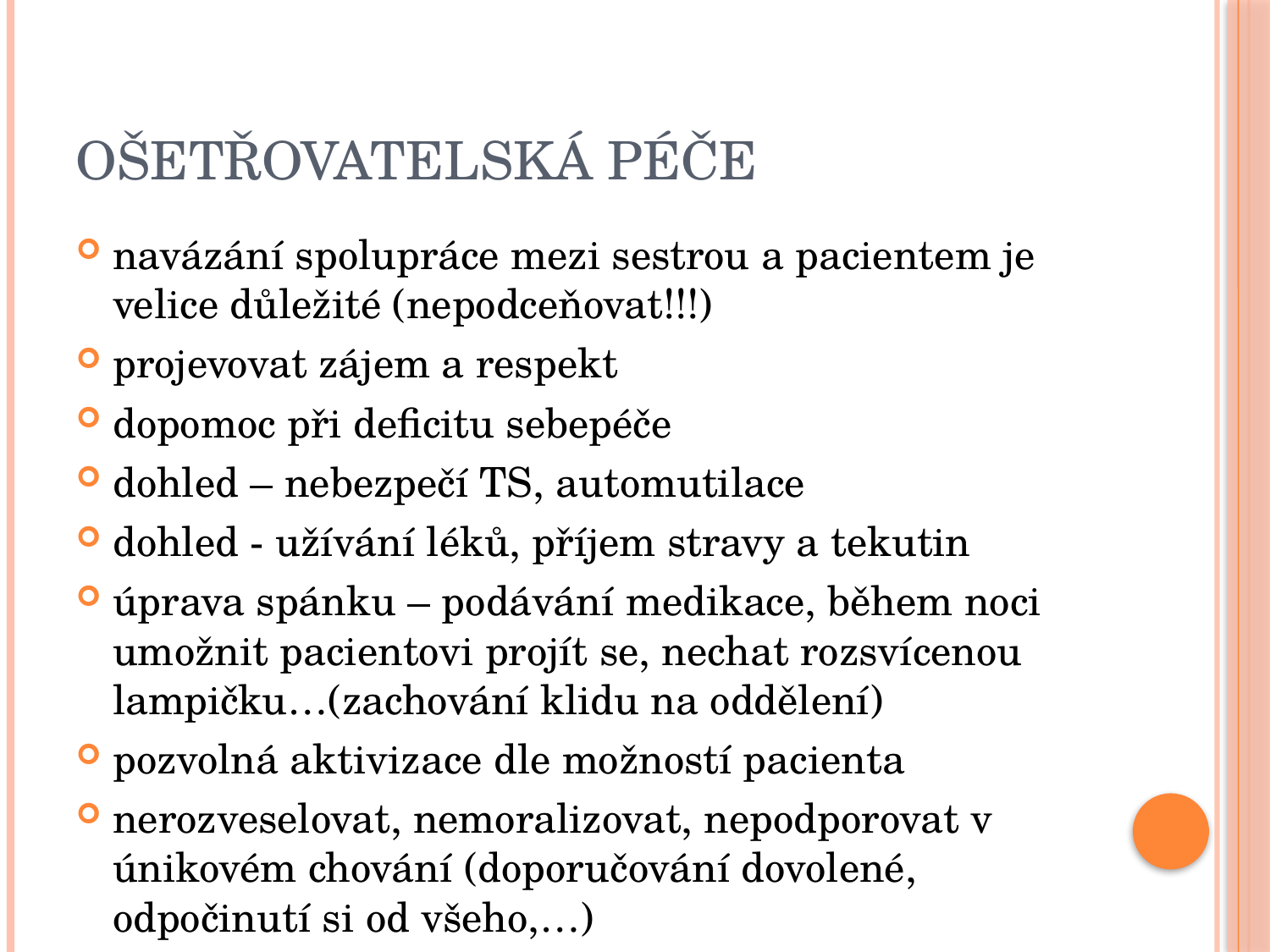

# Ošetřovatelská péče
navázání spolupráce mezi sestrou a pacientem je velice důležité (nepodceňovat!!!)
projevovat zájem a respekt
dopomoc při deficitu sebepéče
dohled – nebezpečí TS, automutilace
dohled - užívání léků, příjem stravy a tekutin
úprava spánku – podávání medikace, během noci umožnit pacientovi projít se, nechat rozsvícenou lampičku…(zachování klidu na oddělení)
pozvolná aktivizace dle možností pacienta
nerozveselovat, nemoralizovat, nepodporovat v únikovém chování (doporučování dovolené, odpočinutí si od všeho,…)